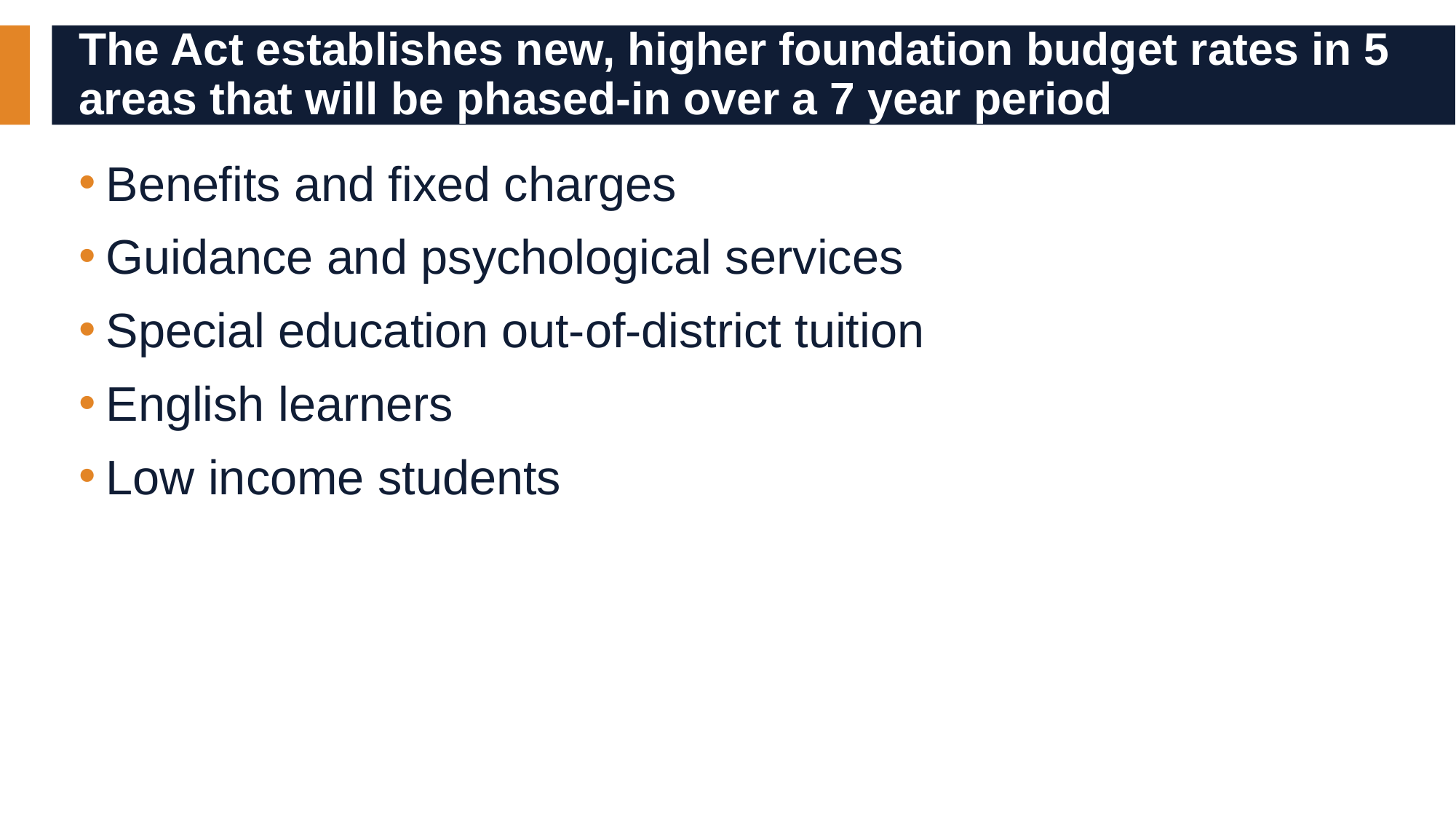

# The Act establishes new, higher foundation budget rates in 5 areas that will be phased-in over a 7 year period
Benefits and fixed charges
Guidance and psychological services
Special education out-of-district tuition
English learners
Low income students